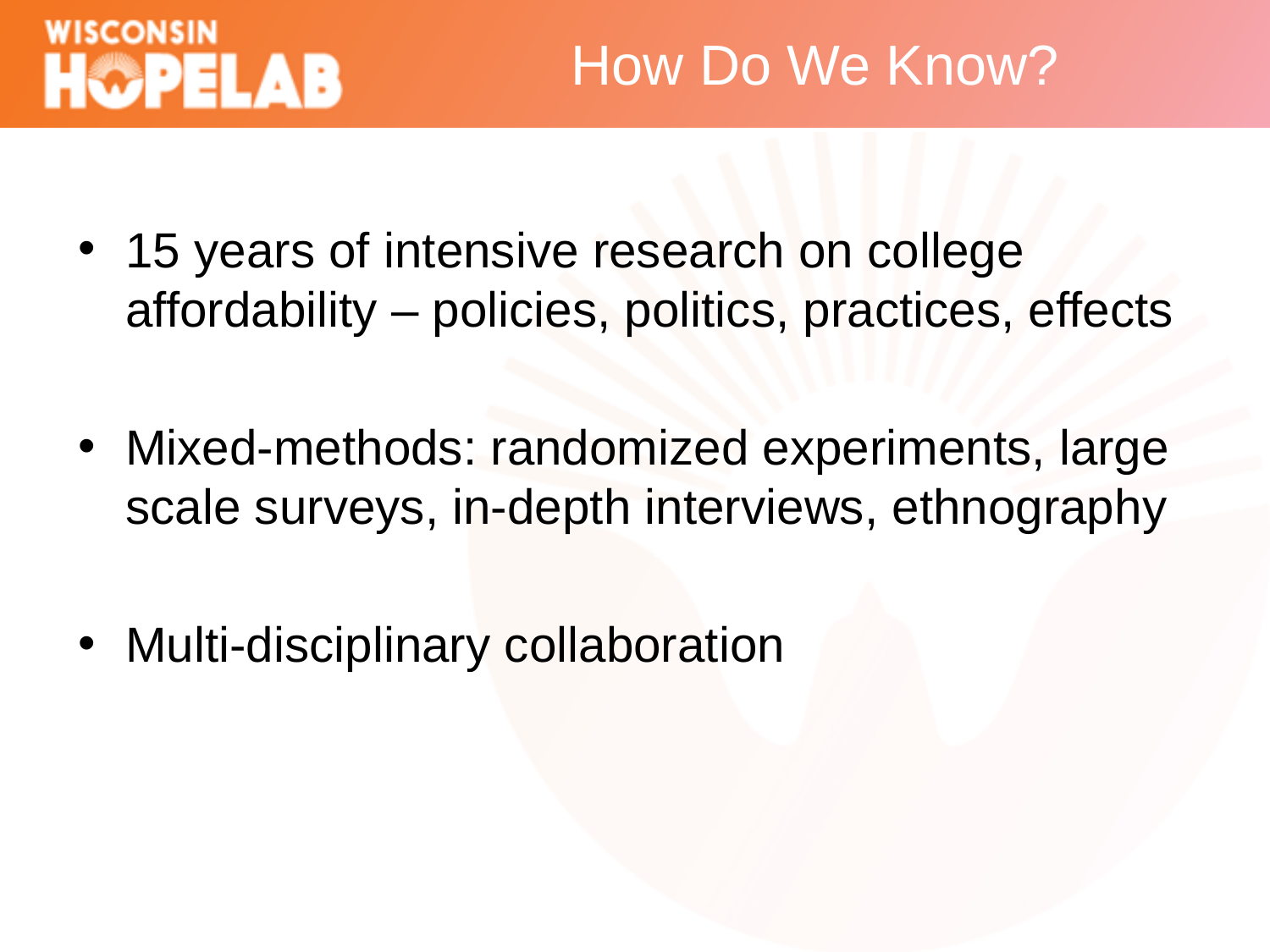

# How Do We Know?
15 years of intensive research on college affordability – policies, politics, practices, effects

Mixed-methods: randomized experiments, large scale surveys, in-depth interviews, ethnography

Multi-disciplinary collaboration